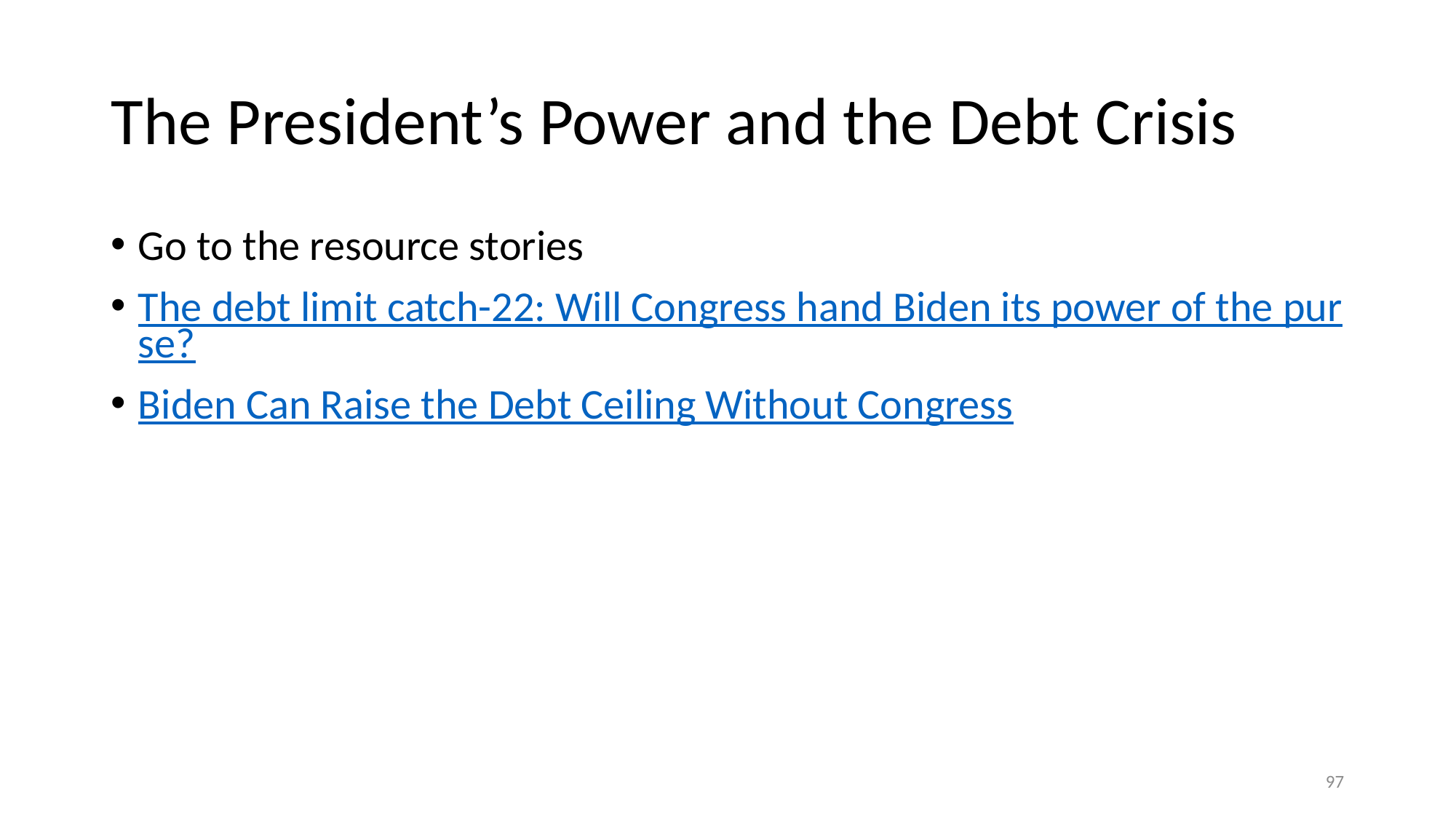

# The President’s Power and the Debt Crisis
Go to the resource stories
The debt limit catch-22: Will Congress hand Biden its power of the purse?
Biden Can Raise the Debt Ceiling Without Congress

97